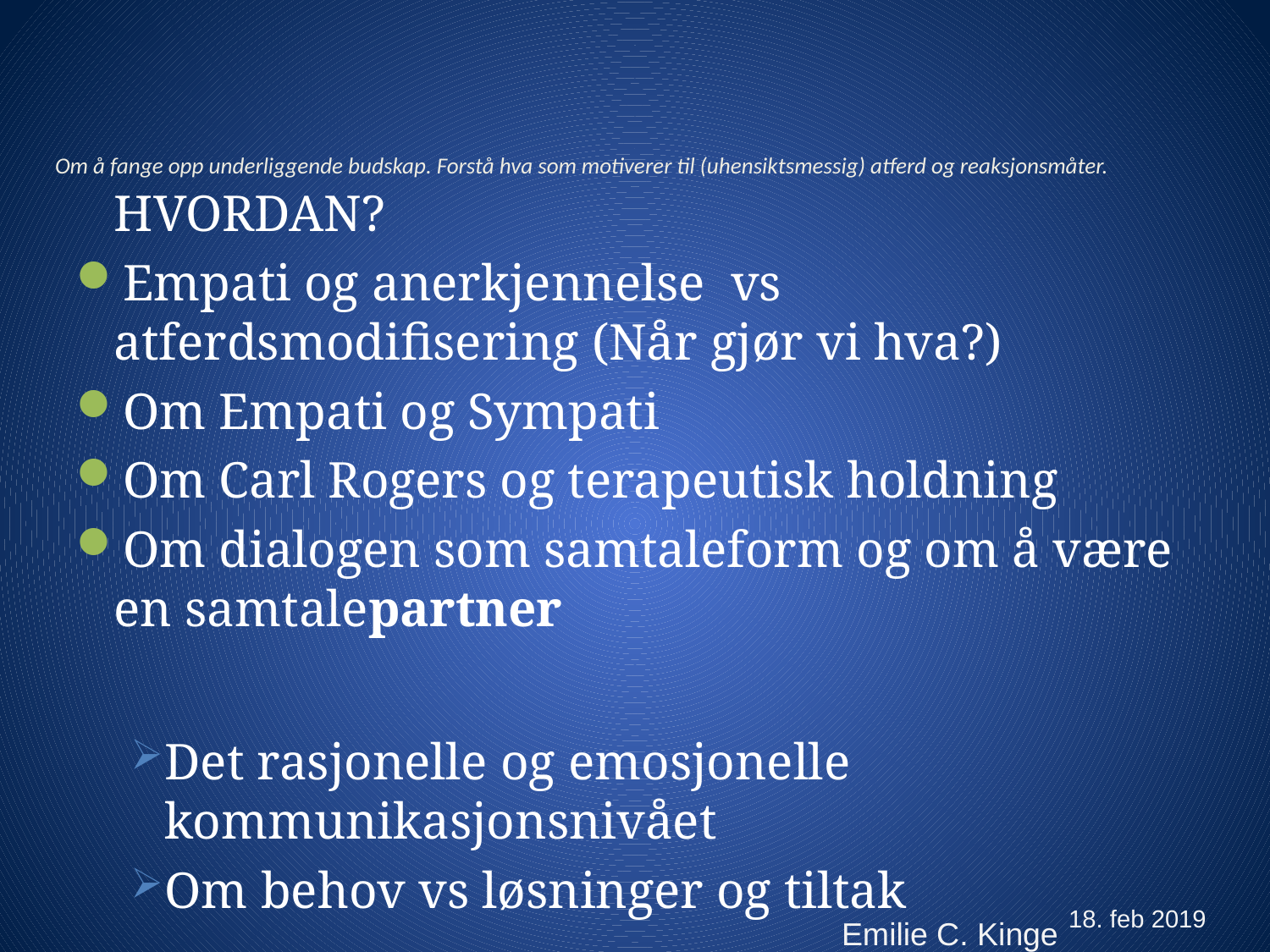

# Om å fange opp underliggende budskap. Forstå hva som motiverer til (uhensiktsmessig) atferd og reaksjonsmåter.
	HVORDAN?
Empati og anerkjennelse  vs atferdsmodifisering (Når gjør vi hva?)
Om Empati og Sympati
Om Carl Rogers og terapeutisk holdning
Om dialogen som samtaleform og om å være en samtalepartner

Det rasjonelle og emosjonelle  kommunikasjonsnivået
Om behov vs løsninger og tiltak

18. feb 2019
                     Emilie C. Kinge